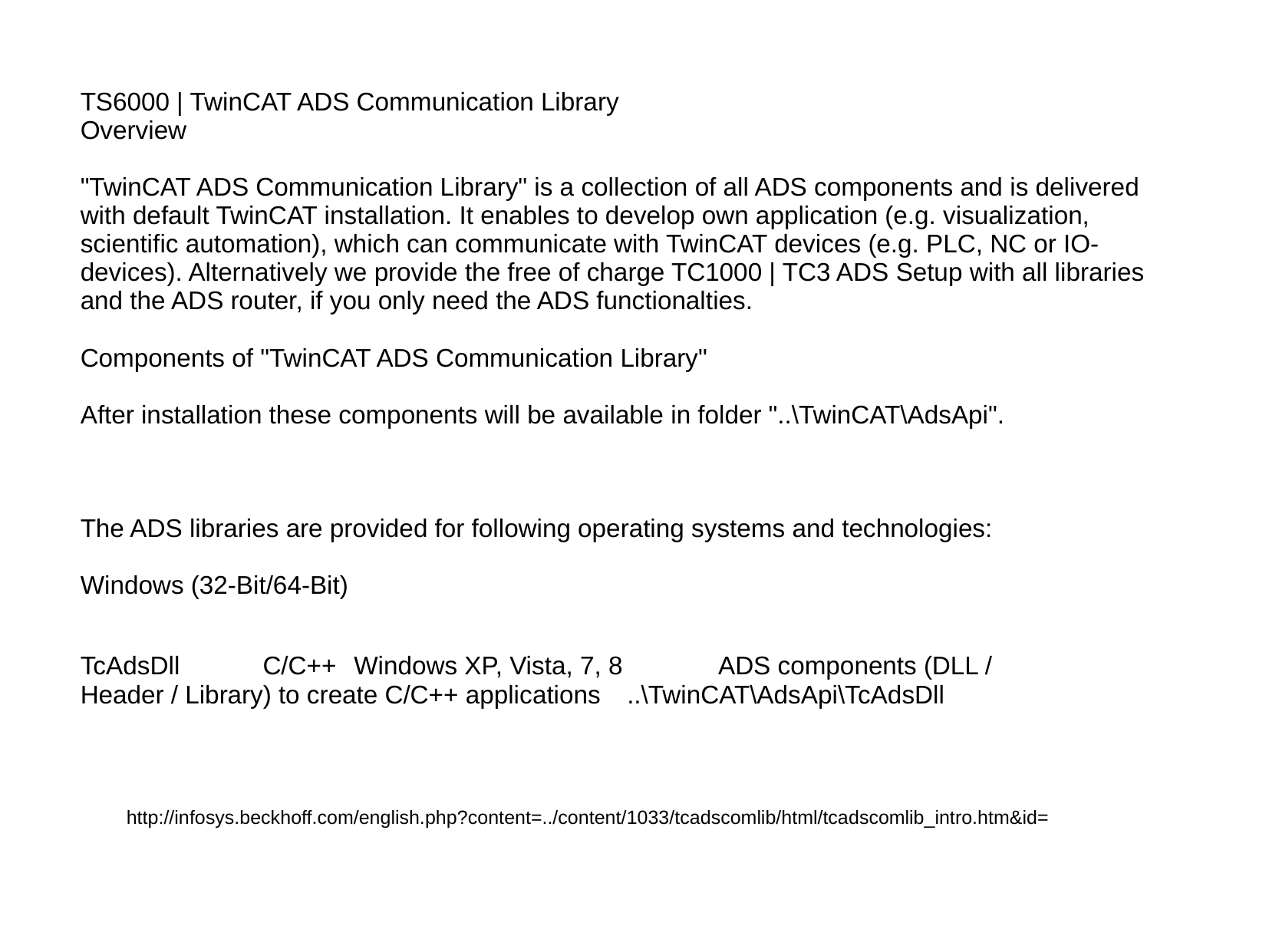

TS6000 | TwinCAT ADS Communication Library
Overview

"TwinCAT ADS Communication Library" is a collection of all ADS components and is delivered with default TwinCAT installation. It enables to develop own application (e.g. visualization, scientific automation), which can communicate with TwinCAT devices (e.g. PLC, NC or IO-devices). Alternatively we provide the free of charge TC1000 | TC3 ADS Setup with all libraries and the ADS router, if you only need the ADS functionalties.

Components of "TwinCAT ADS Communication Library"

After installation these components will be available in folder "..\TwinCAT\AdsApi".

The ADS libraries are provided for following operating systems and technologies:

Windows (32-Bit/64-Bit)
TcAdsDll 	C/C++ 	Windows XP, Vista, 7, 8 	ADS components (DLL / Header / Library) to create C/C++ applications 	..\TwinCAT\AdsApi\TcAdsDll
http://infosys.beckhoff.com/english.php?content=../content/1033/tcadscomlib/html/tcadscomlib_intro.htm&id=